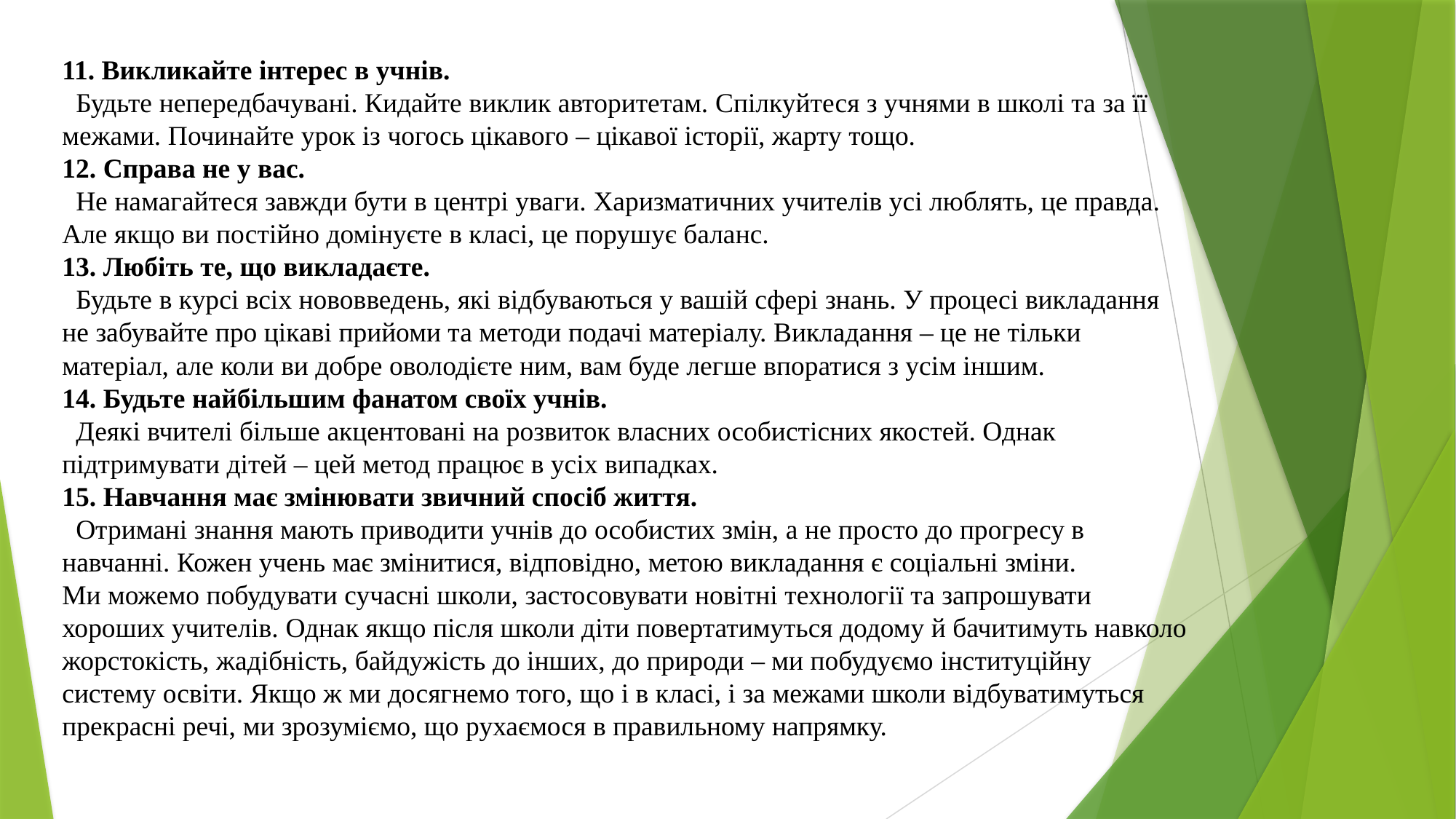

# 11. Викликайте інтерес в учнів. Будьте непередбачувані. Кидайте виклик авторитетам. Спілкуйтеся з учнями в школі та за її межами. Починайте урок із чогось цікавого – цікавої історії, жарту тощо. 12. Справа не у вас. Не намагайтеся завжди бути в центрі уваги. Харизматичних учителів усі люблять, це правда. Але якщо ви постійно домінуєте в класі, це порушує баланс. 13. Любіть те, що викладаєте. Будьте в курсі всіх нововведень, які відбуваються у вашій сфері знань. У процесі викладання не забувайте про цікаві прийоми та методи подачі матеріалу. Викладання – це не тільки матеріал, але коли ви добре оволодієте ним, вам буде легше впоратися з усім іншим. 14. Будьте найбільшим фанатом своїх учнів. Деякі вчителі більше акцентовані на розвиток власних особистісних якостей. Однак підтримувати дітей – цей метод працює в усіх випадках. 15. Навчання має змінювати звичний спосіб життя. Отримані знання мають приводити учнів до особистих змін, а не просто до прогресу в навчанні. Кожен учень має змінитися, відповідно, метою викладання є соціальні зміни. Ми можемо побудувати сучасні школи, застосовувати новітні технології та запрошувати хороших учителів. Однак якщо після школи діти повертатимуться додому й бачитимуть навколо жорстокість, жадібність, байдужість до інших, до природи – ми побудуємо інституційну систему освіти. Якщо ж ми досягнемо того, що і в класі, і за межами школи відбуватимуться прекрасні речі, ми зрозуміємо, що рухаємося в правильному напрямку.